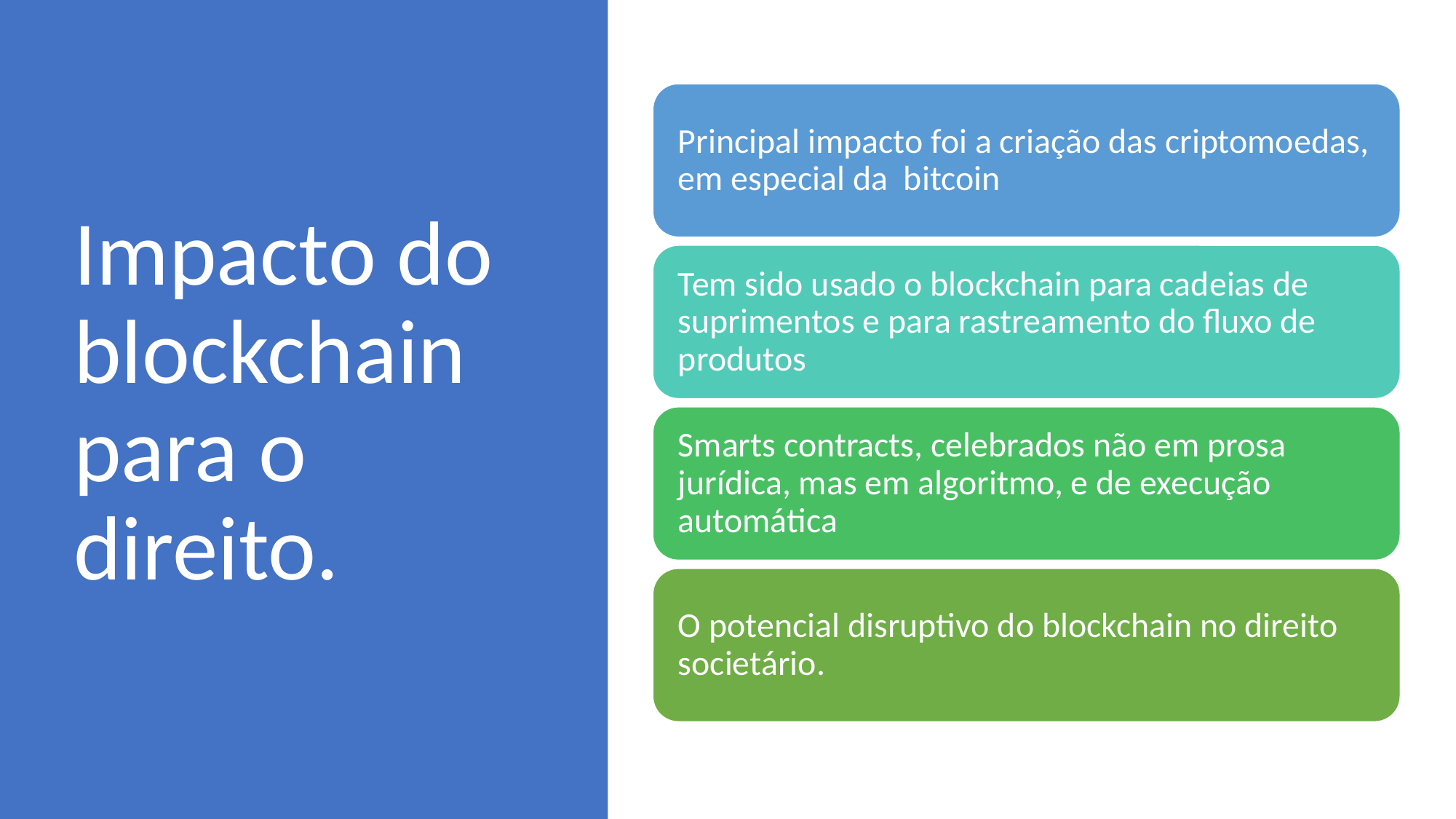

# Impacto do blockchain para o direito.
Principal impacto foi a criação das criptomoedas, em especial da  bitcoin
Tem sido usado o blockchain para cadeias de suprimentos e para rastreamento do fluxo de produtos
Smarts contracts, celebrados não em prosa jurídica, mas em algoritmo, e de execução automática
O potencial disruptivo do blockchain no direito societário.